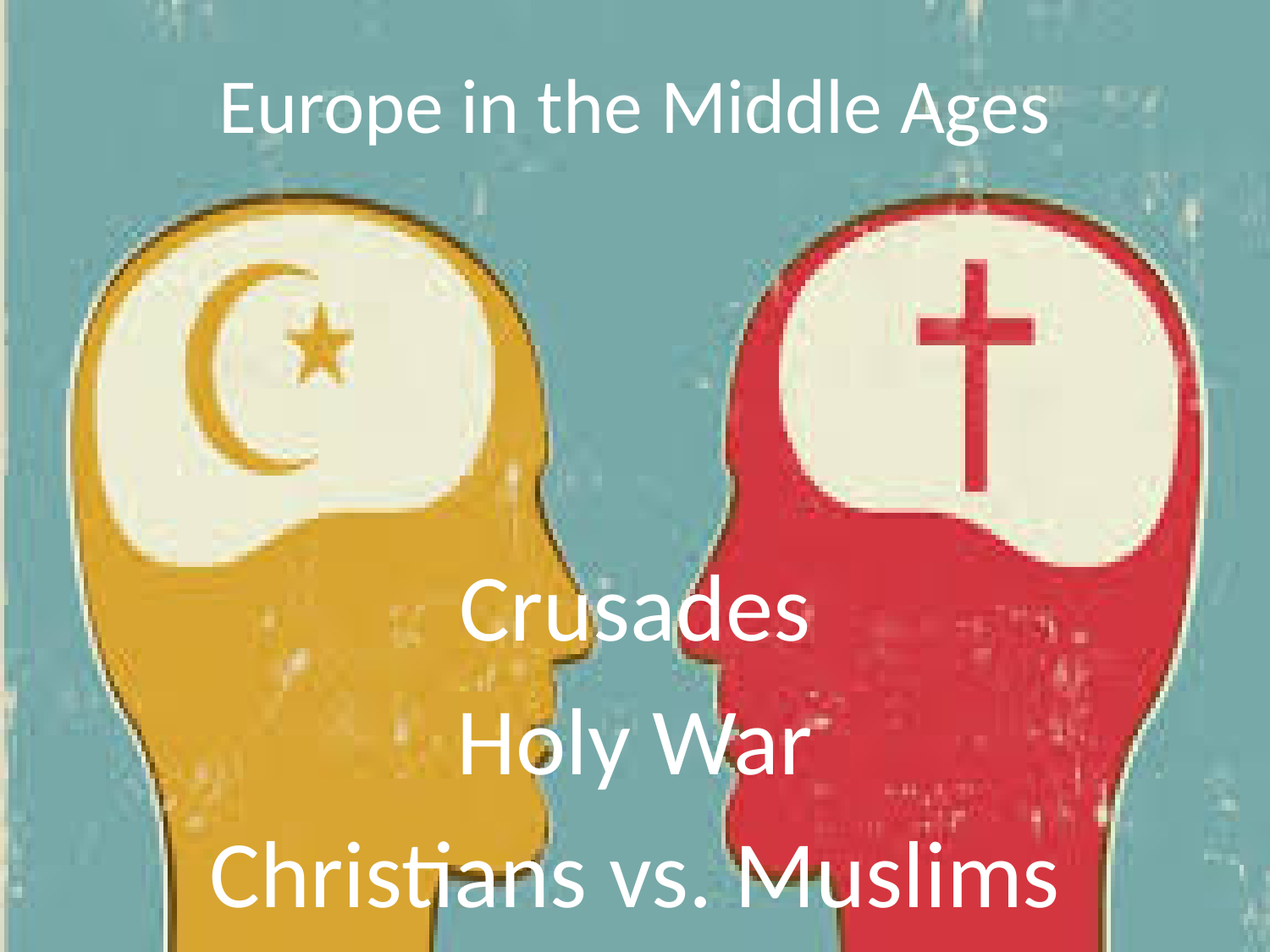

# Europe in the Middle Ages
Crusades
Holy War
Christians vs. Muslims